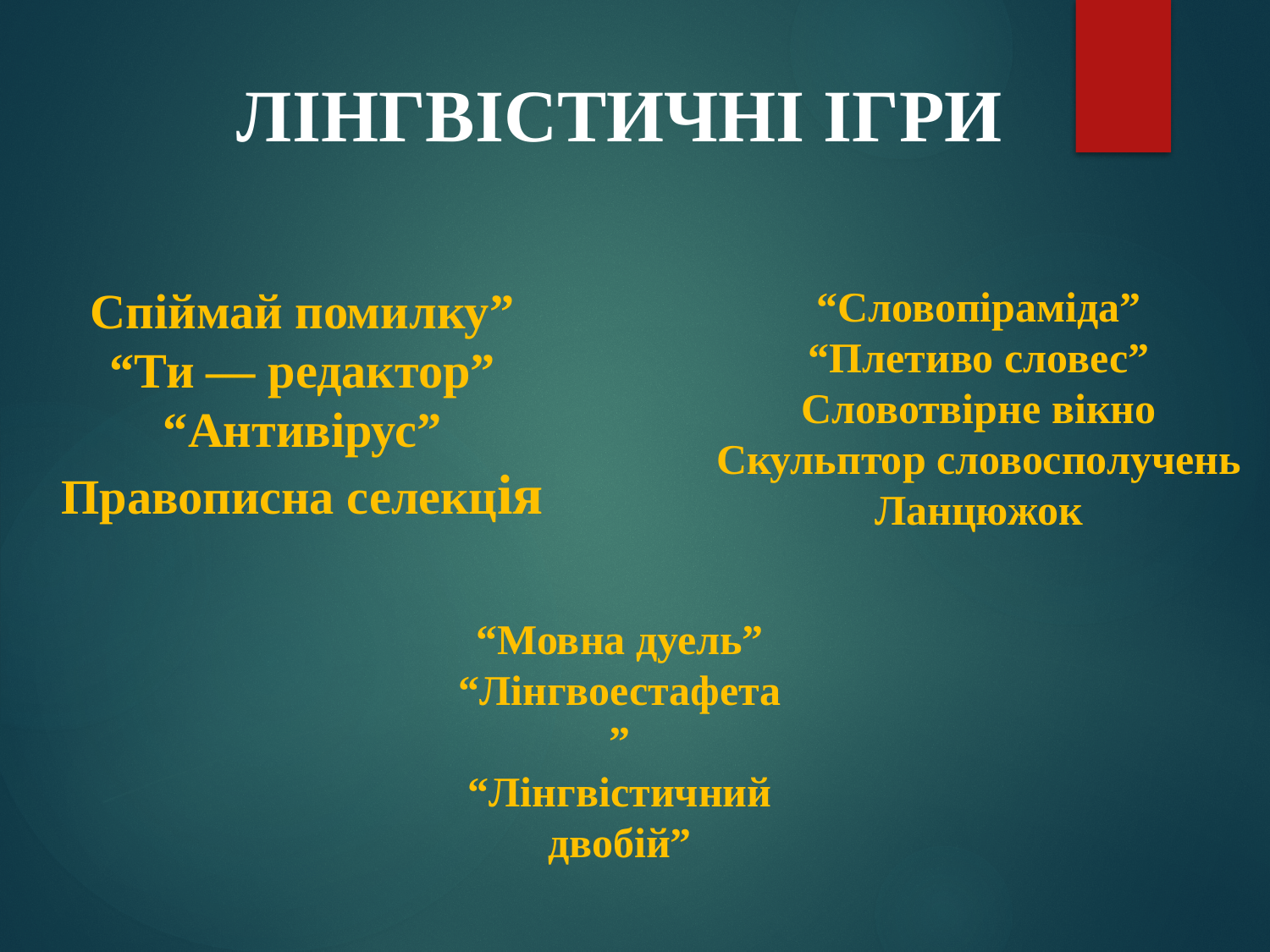

# ЛІНГВІСТИЧНІ ІГРИ
Спіймай помилку”
“Ти ― редактор”
“Антивірус”
Правописна селекція
“Словопіраміда”
“Плетиво словес”
Словотвірне вікно
Скульптор словосполучень
Ланцюжок
“Мовна дуель”
“Лінгвоестафета”
“Лінгвістичний двобій”